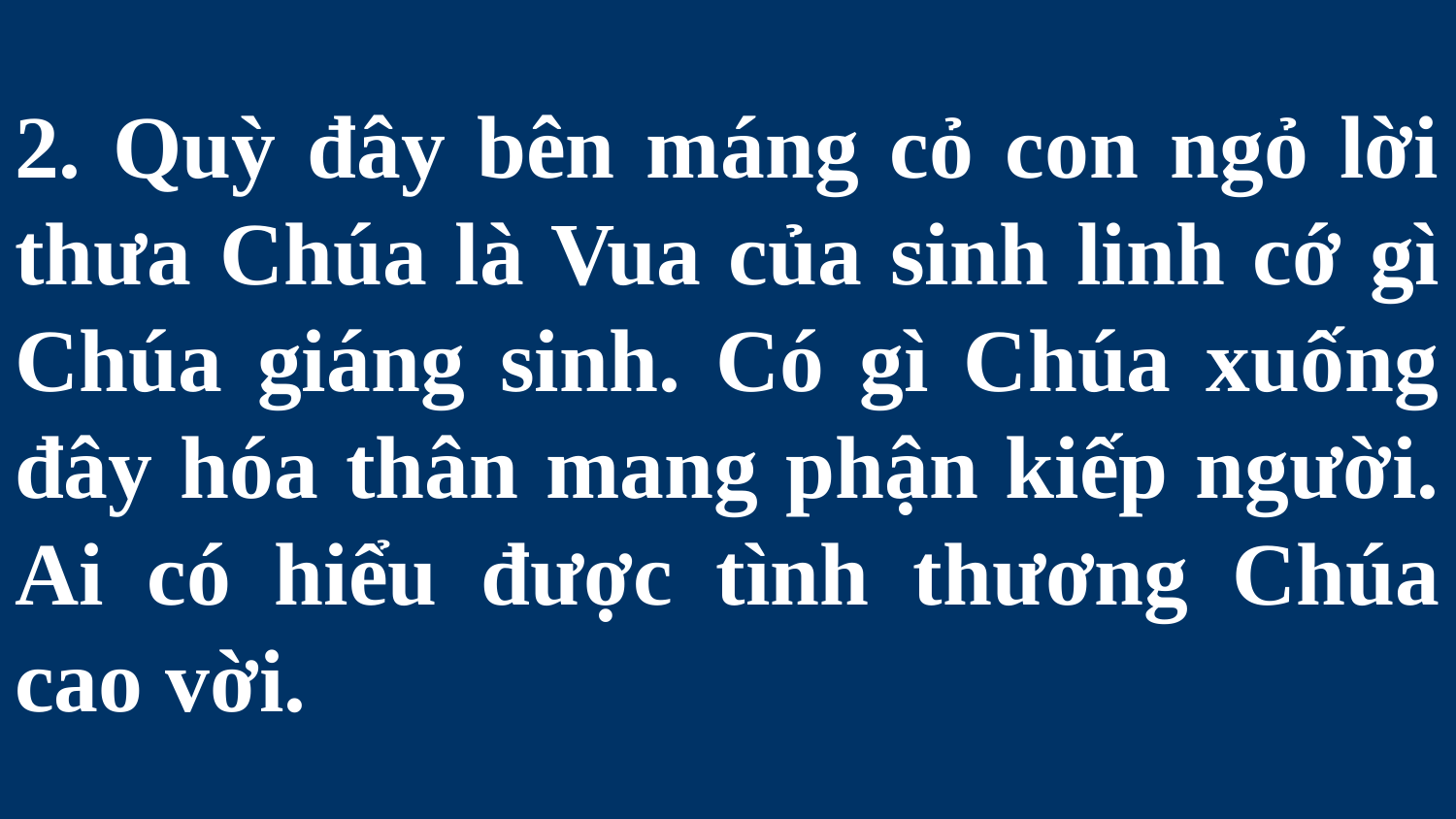

# 2. Quỳ đây bên máng cỏ con ngỏ lời thưa Chúa là Vua của sinh linh cớ gì Chúa giáng sinh. Có gì Chúa xuống đây hóa thân mang phận kiếp người. Ai có hiểu được tình thương Chúa cao vời.